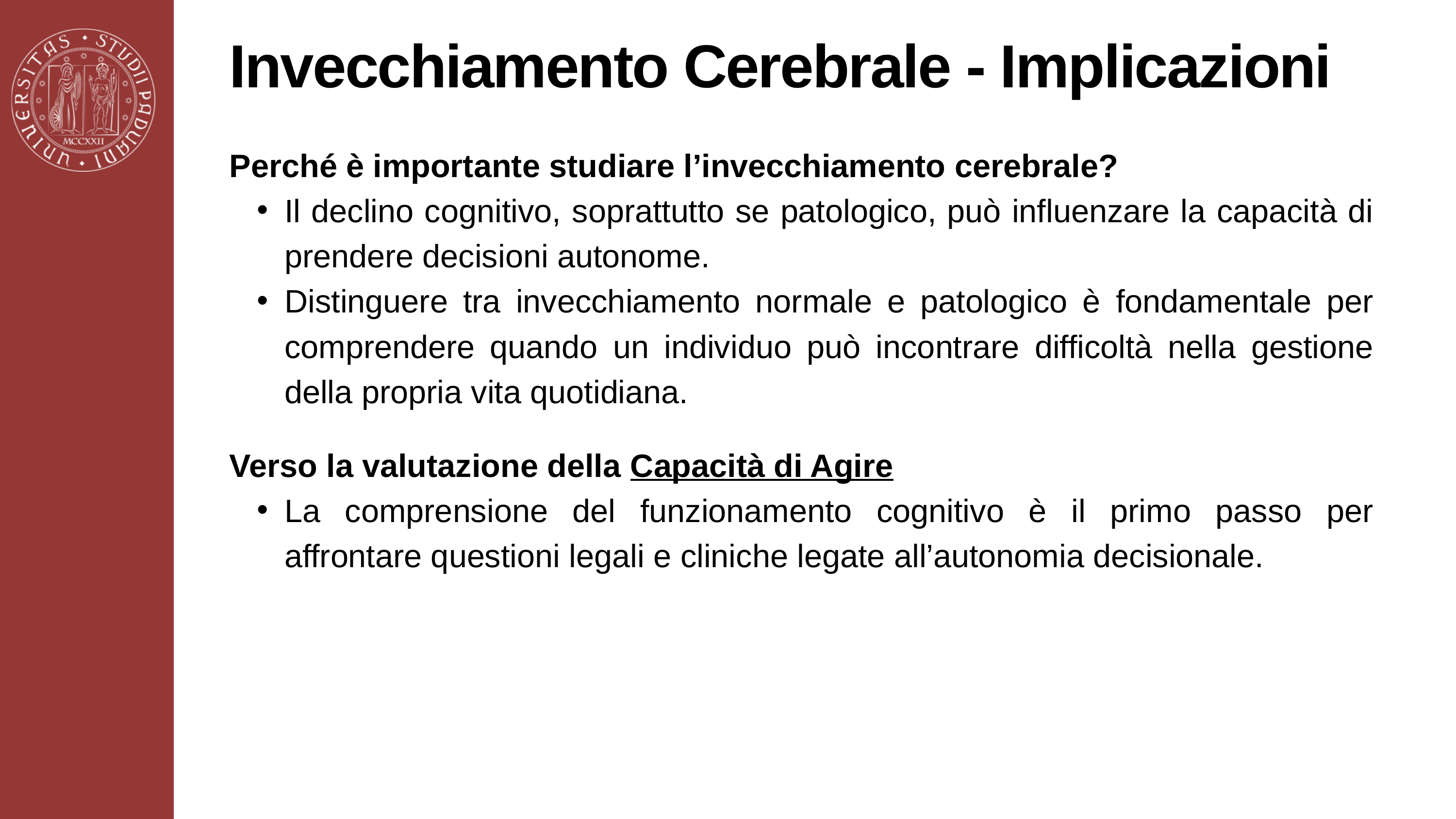

Invecchiamento Cerebrale - Implicazioni

Perché è importante studiare l’invecchiamento cerebrale?
Il declino cognitivo, soprattutto se patologico, può influenzare la capacità di prendere decisioni autonome.
Distinguere tra invecchiamento normale e patologico è fondamentale per comprendere quando un individuo può incontrare difficoltà nella gestione della propria vita quotidiana.

Verso la valutazione della Capacità di Agire
La comprensione del funzionamento cognitivo è il primo passo per affrontare questioni legali e cliniche legate all’autonomia decisionale.